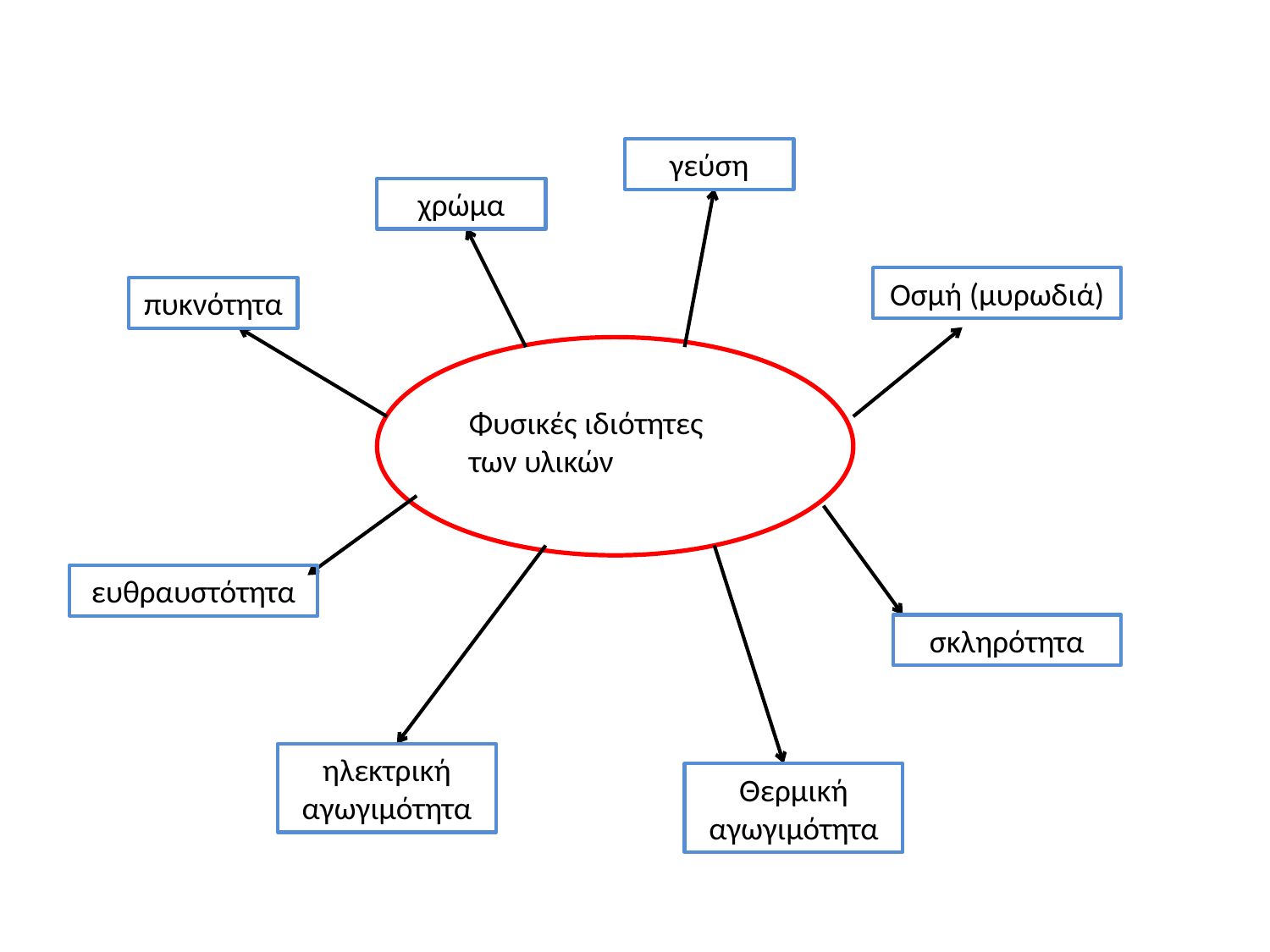

γεύση
χρώμα
Οσμή (μυρωδιά)
πυκνότητα

Φυσικές ιδιότητες των υλικών
ευθραυστότητα
σκληρότητα
ηλεκτρική αγωγιμότητα
Θερμική αγωγιμότητα